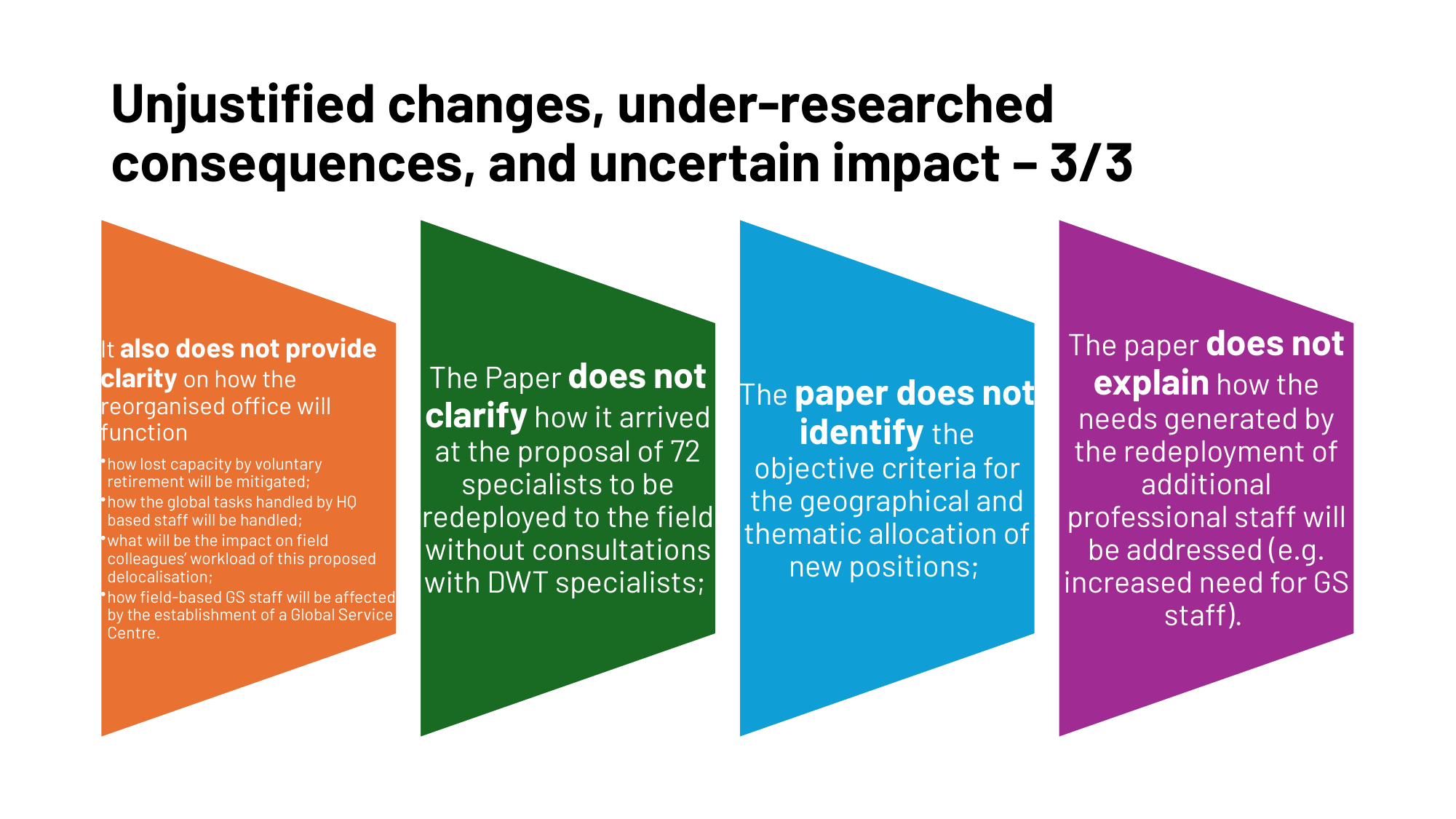

# Unjustified changes, under-researched consequences, and uncertain impact – 3/3
It also does not provide clarity on how the reorganised office will function
how lost capacity by voluntary retirement will be mitigated;
how the global tasks handled by HQ based staff will be handled;
what will be the impact on field colleagues’ workload of this proposed delocalisation;
how field-based GS staff will be affected by the establishment of a Global Service Centre.
The Paper does not clarify how it arrived at the proposal of 72 specialists to be redeployed to the field without consultations with DWT specialists;
The paper does not identify the objective criteria for the geographical and thematic allocation of new positions;
The paper does not explain how the needs generated by the redeployment of additional professional staff will be addressed (e.g. increased need for GS staff).